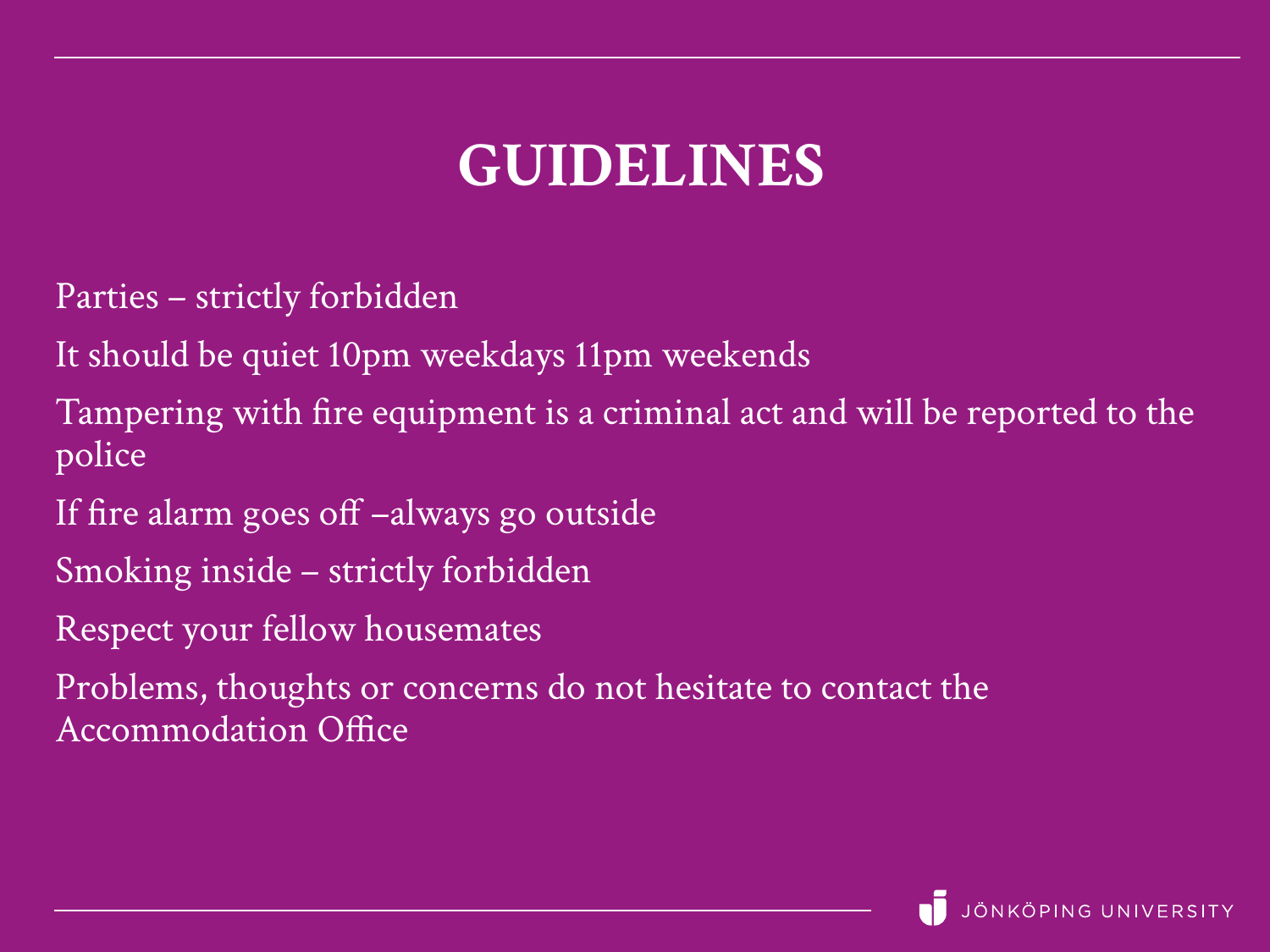

# Guidelines

Parties – strictly forbidden
It should be quiet 10pm weekdays 11pm weekends
Tampering with fire equipment is a criminal act and will be reported to the police
If fire alarm goes off –always go outside
Smoking inside – strictly forbidden
Respect your fellow housemates
Problems, thoughts or concerns do not hesitate to contact the Accommodation Office